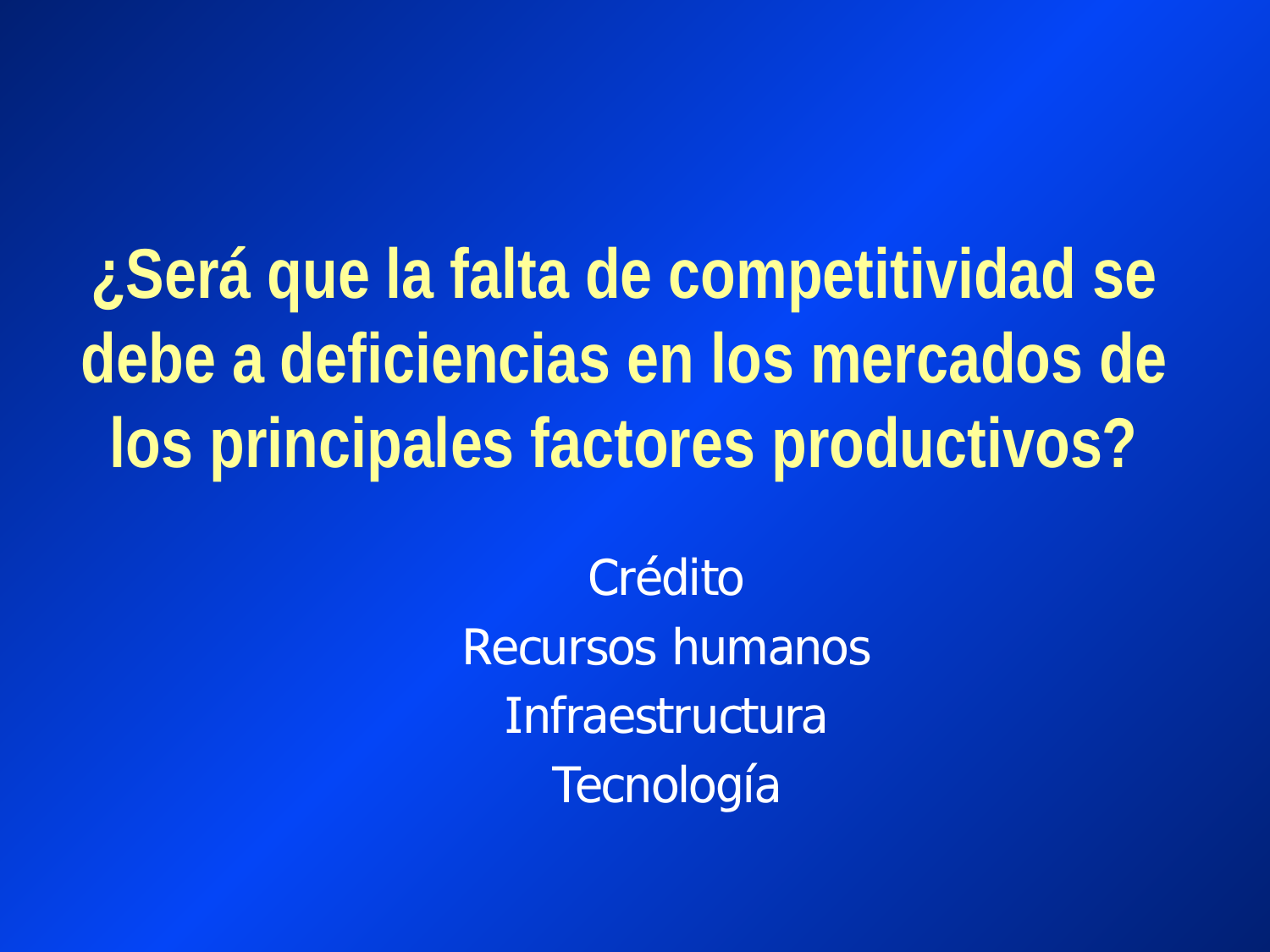

# ¿Será que la falta de competitividad se debe a deficiencias en los mercados de los principales factores productivos?
Crédito
Recursos humanos
Infraestructura
Tecnología